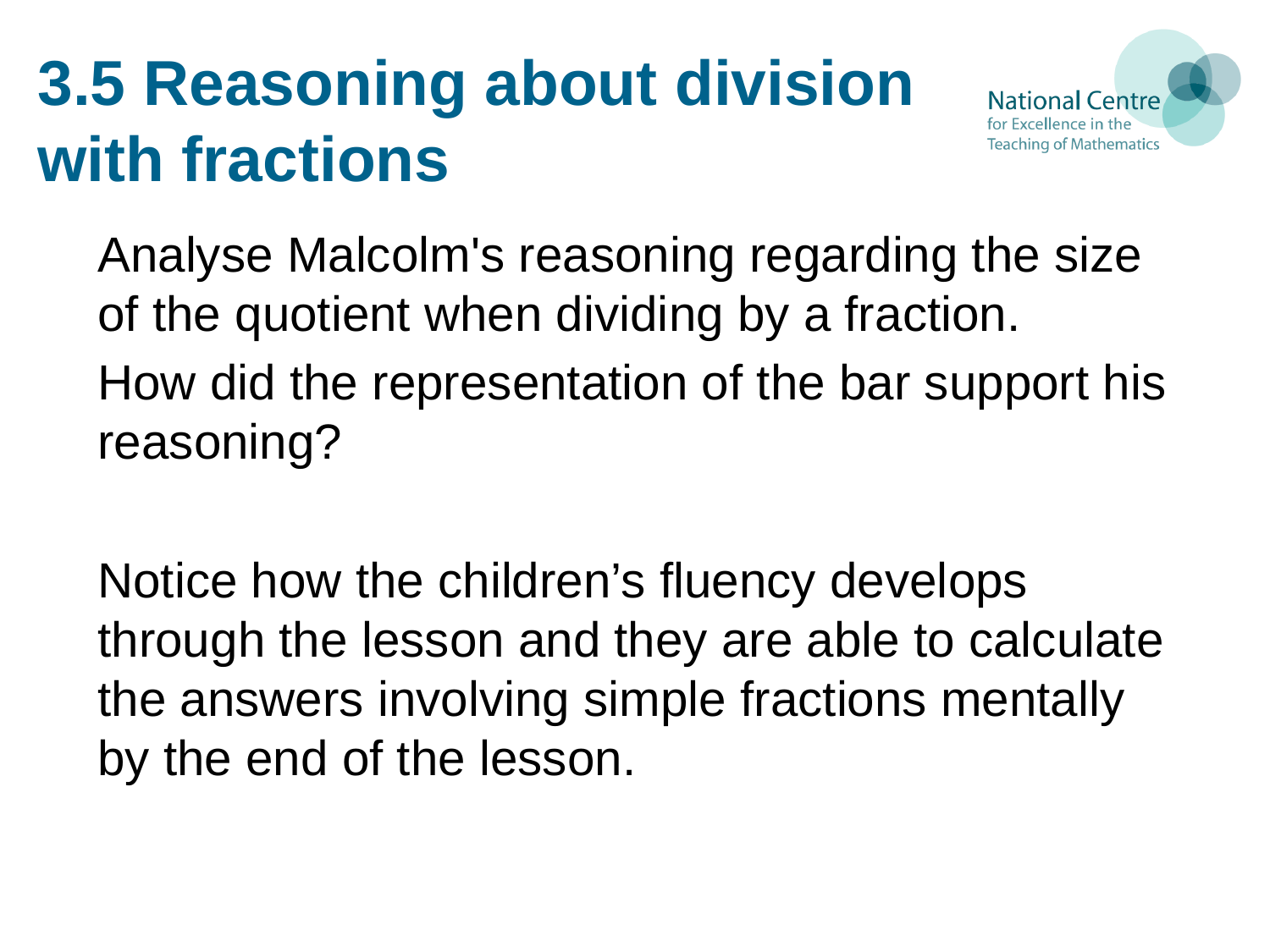

# 3.5 Reasoning about division with fractions
Analyse Malcolm's reasoning regarding the size of the quotient when dividing by a fraction.
How did the representation of the bar support his reasoning?

Notice how the children’s fluency develops through the lesson and they are able to calculate the answers involving simple fractions mentally  by the end of the lesson.